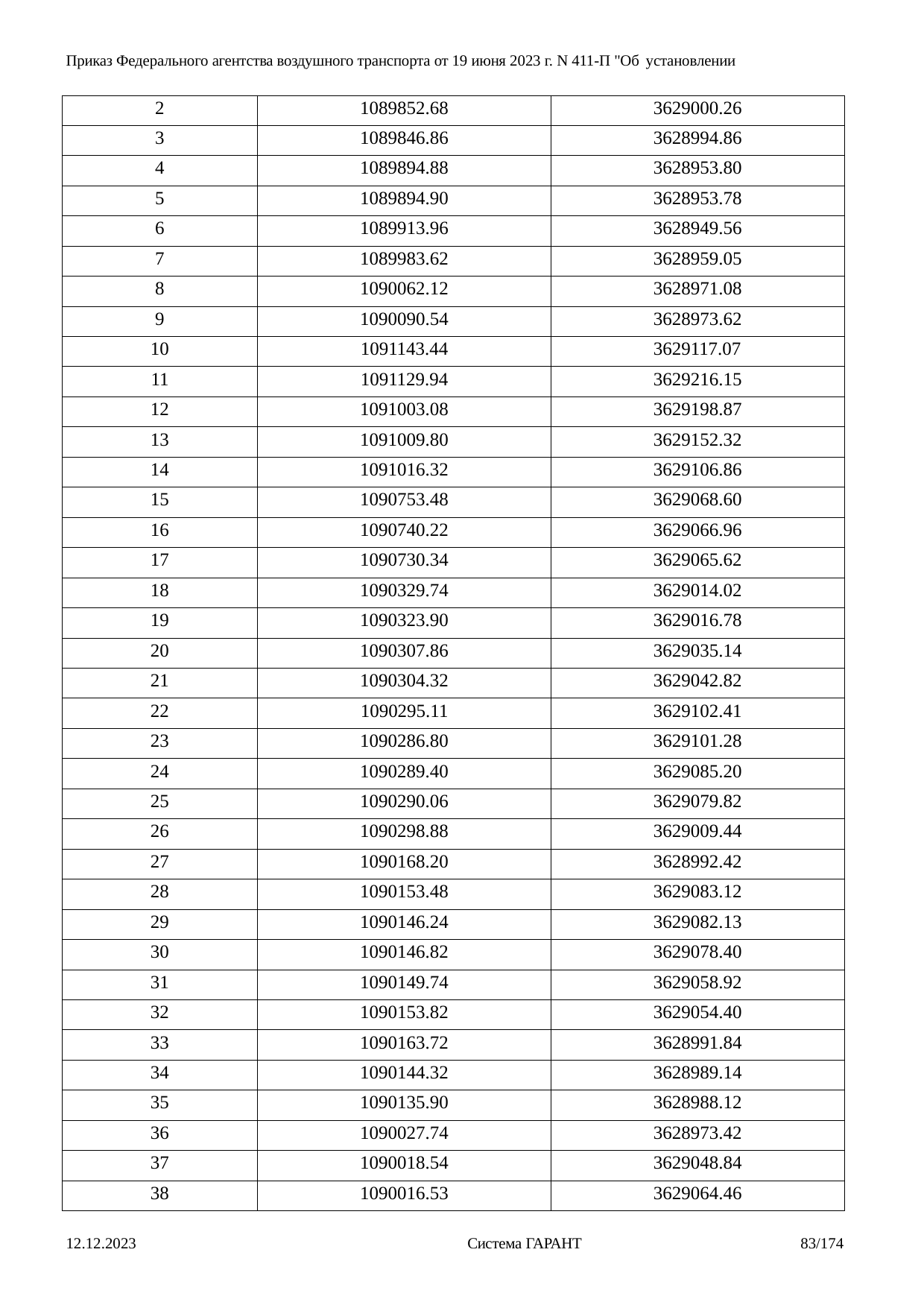

Приказ Федерального агентства воздушного транспорта от 19 июня 2023 г. N 411-П "Об установлении
| 2 | 1089852.68 | 3629000.26 |
| --- | --- | --- |
| 3 | 1089846.86 | 3628994.86 |
| 4 | 1089894.88 | 3628953.80 |
| 5 | 1089894.90 | 3628953.78 |
| 6 | 1089913.96 | 3628949.56 |
| 7 | 1089983.62 | 3628959.05 |
| 8 | 1090062.12 | 3628971.08 |
| 9 | 1090090.54 | 3628973.62 |
| 10 | 1091143.44 | 3629117.07 |
| 11 | 1091129.94 | 3629216.15 |
| 12 | 1091003.08 | 3629198.87 |
| 13 | 1091009.80 | 3629152.32 |
| 14 | 1091016.32 | 3629106.86 |
| 15 | 1090753.48 | 3629068.60 |
| 16 | 1090740.22 | 3629066.96 |
| 17 | 1090730.34 | 3629065.62 |
| 18 | 1090329.74 | 3629014.02 |
| 19 | 1090323.90 | 3629016.78 |
| 20 | 1090307.86 | 3629035.14 |
| 21 | 1090304.32 | 3629042.82 |
| 22 | 1090295.11 | 3629102.41 |
| 23 | 1090286.80 | 3629101.28 |
| 24 | 1090289.40 | 3629085.20 |
| 25 | 1090290.06 | 3629079.82 |
| 26 | 1090298.88 | 3629009.44 |
| 27 | 1090168.20 | 3628992.42 |
| 28 | 1090153.48 | 3629083.12 |
| 29 | 1090146.24 | 3629082.13 |
| 30 | 1090146.82 | 3629078.40 |
| 31 | 1090149.74 | 3629058.92 |
| 32 | 1090153.82 | 3629054.40 |
| 33 | 1090163.72 | 3628991.84 |
| 34 | 1090144.32 | 3628989.14 |
| 35 | 1090135.90 | 3628988.12 |
| 36 | 1090027.74 | 3628973.42 |
| 37 | 1090018.54 | 3629048.84 |
| 38 | 1090016.53 | 3629064.46 |
12.12.2023
Система ГАРАНТ
83/174